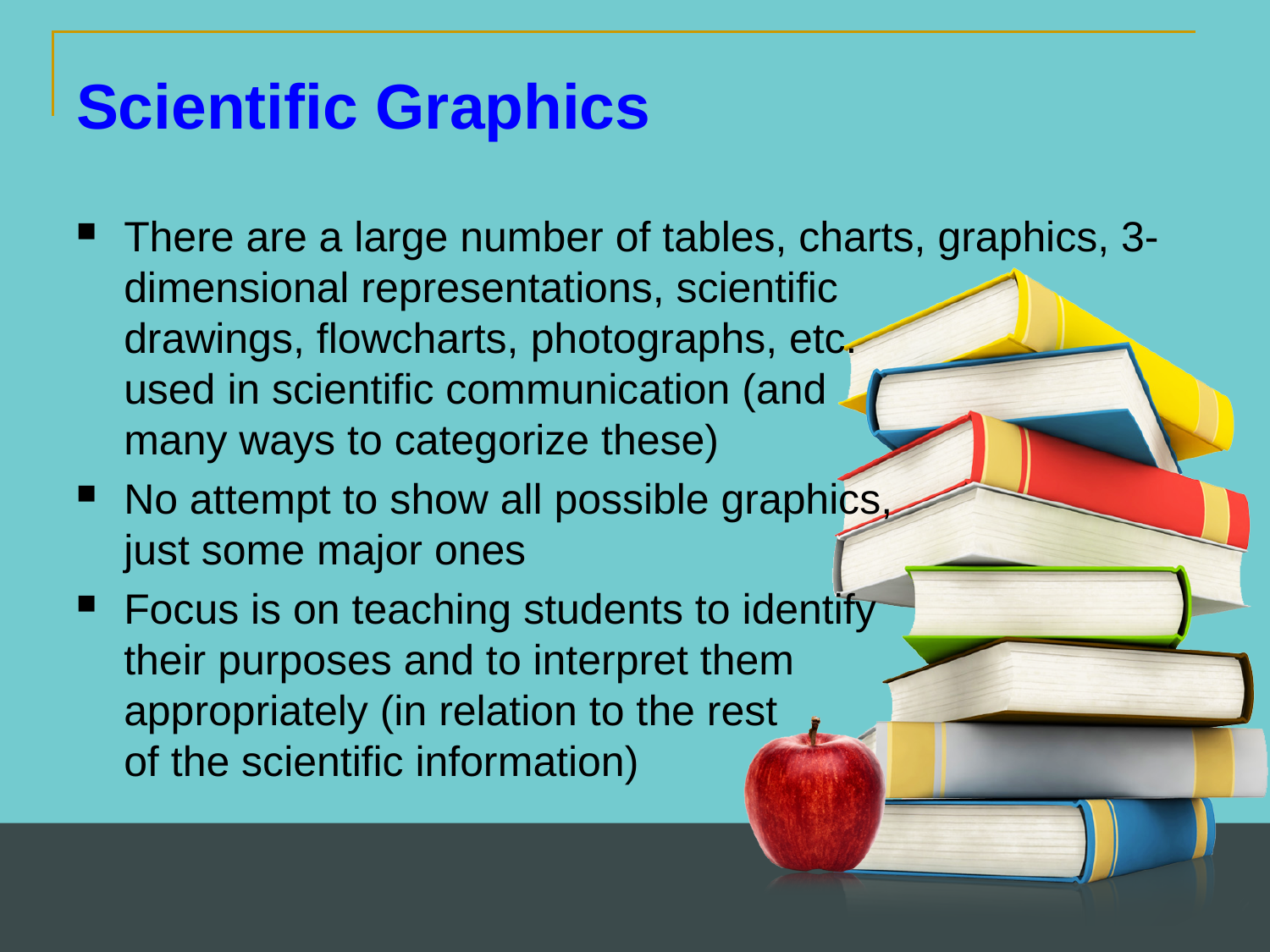

Scientific Graphics

There are a large number of tables, charts, graphics, 3-dimensional representations, scientific                        drawings, flowcharts, photographs, etc.                           used in scientific communication (and                           many ways to categorize these)
No attempt to show all possible graphics,                      just some major ones
Focus is on teaching students to identify                         their purposes and to interpret them                 appropriately (in relation to the rest                                  of the scientific information)